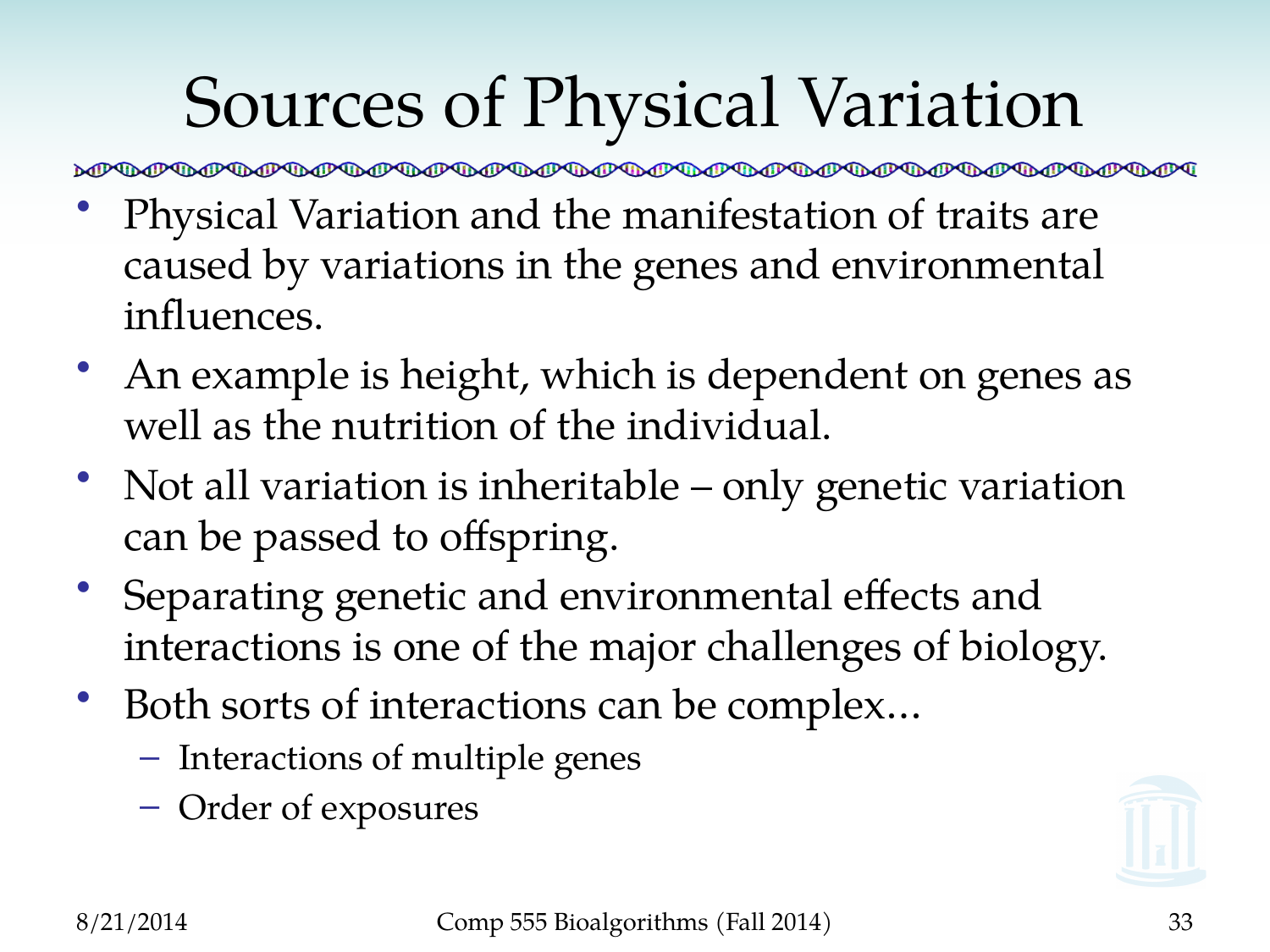

# Sources of Physical Variation
Physical Variation and the manifestation of traits are caused by variations in the genes and environmental influences.
An example is height, which is dependent on genes as well as the nutrition of the individual.
Not all variation is inheritable – only genetic variation can be passed to offspring.
Separating genetic and environmental effects and interactions is one of the major challenges of biology.
Both sorts of interactions can be complex…
Interactions of multiple genes
Order of exposures

8/21/2014
Comp 555 Bioalgorithms (Fall 2014)
33